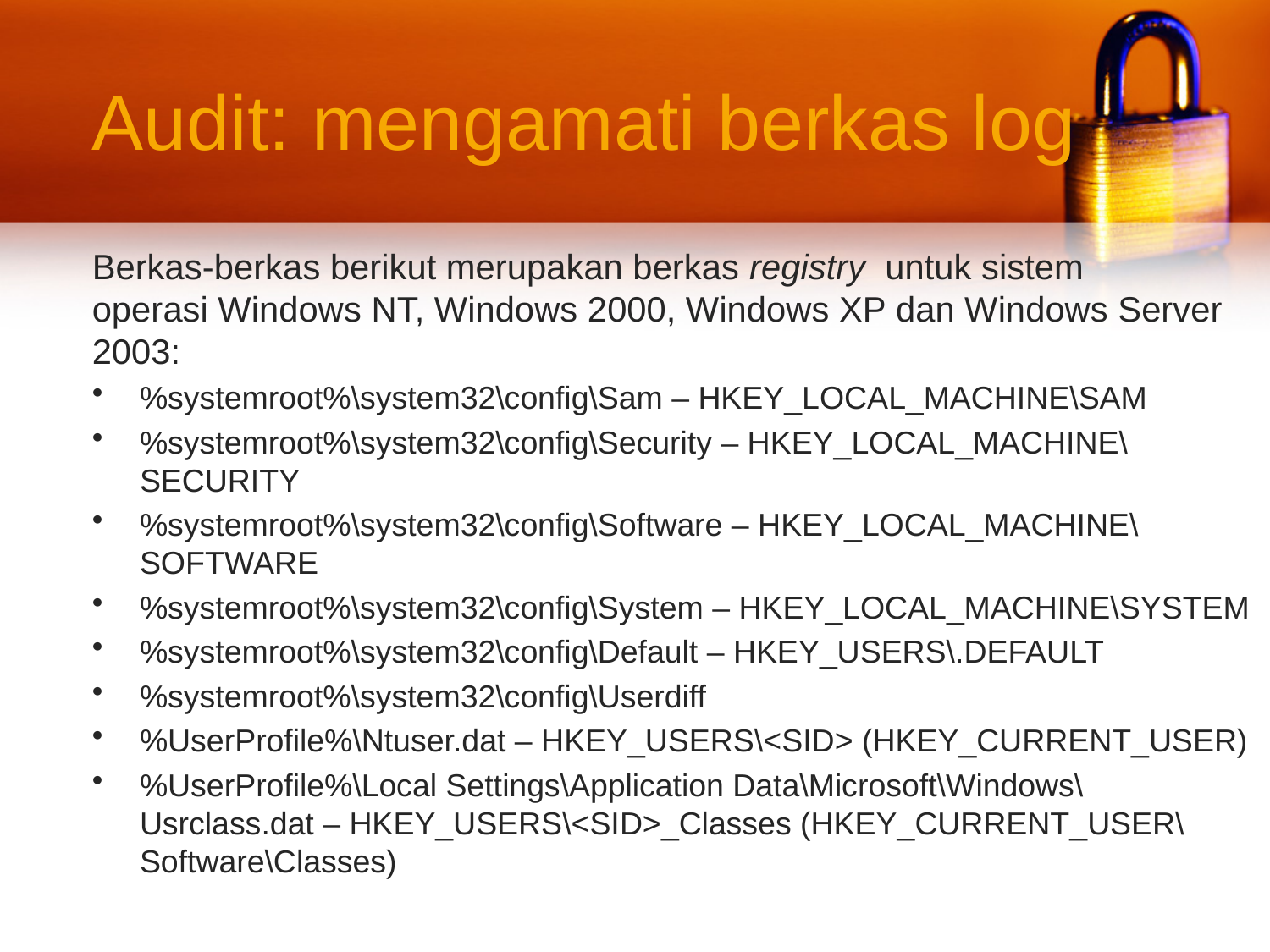

# Audit: mengamati berkas log
Berkas-berkas berikut merupakan berkas registry  untuk sistem operasi Windows NT, Windows 2000, Windows XP dan Windows Server 2003:
%systemroot%\system32\config\Sam – HKEY_LOCAL_MACHINE\SAM
%systemroot%\system32\config\Security – HKEY_LOCAL_MACHINE\SECURITY
%systemroot%\system32\config\Software – HKEY_LOCAL_MACHINE\SOFTWARE
%systemroot%\system32\config\System – HKEY_LOCAL_MACHINE\SYSTEM
%systemroot%\system32\config\Default – HKEY_USERS\.DEFAULT
%systemroot%\system32\config\Userdiff
%UserProfile%\Ntuser.dat – HKEY_USERS\<SID> (HKEY_CURRENT_USER)
%UserProfile%\Local Settings\Application Data\Microsoft\Windows\Usrclass.dat – HKEY_USERS\<SID>_Classes (HKEY_CURRENT_USER\Software\Classes)